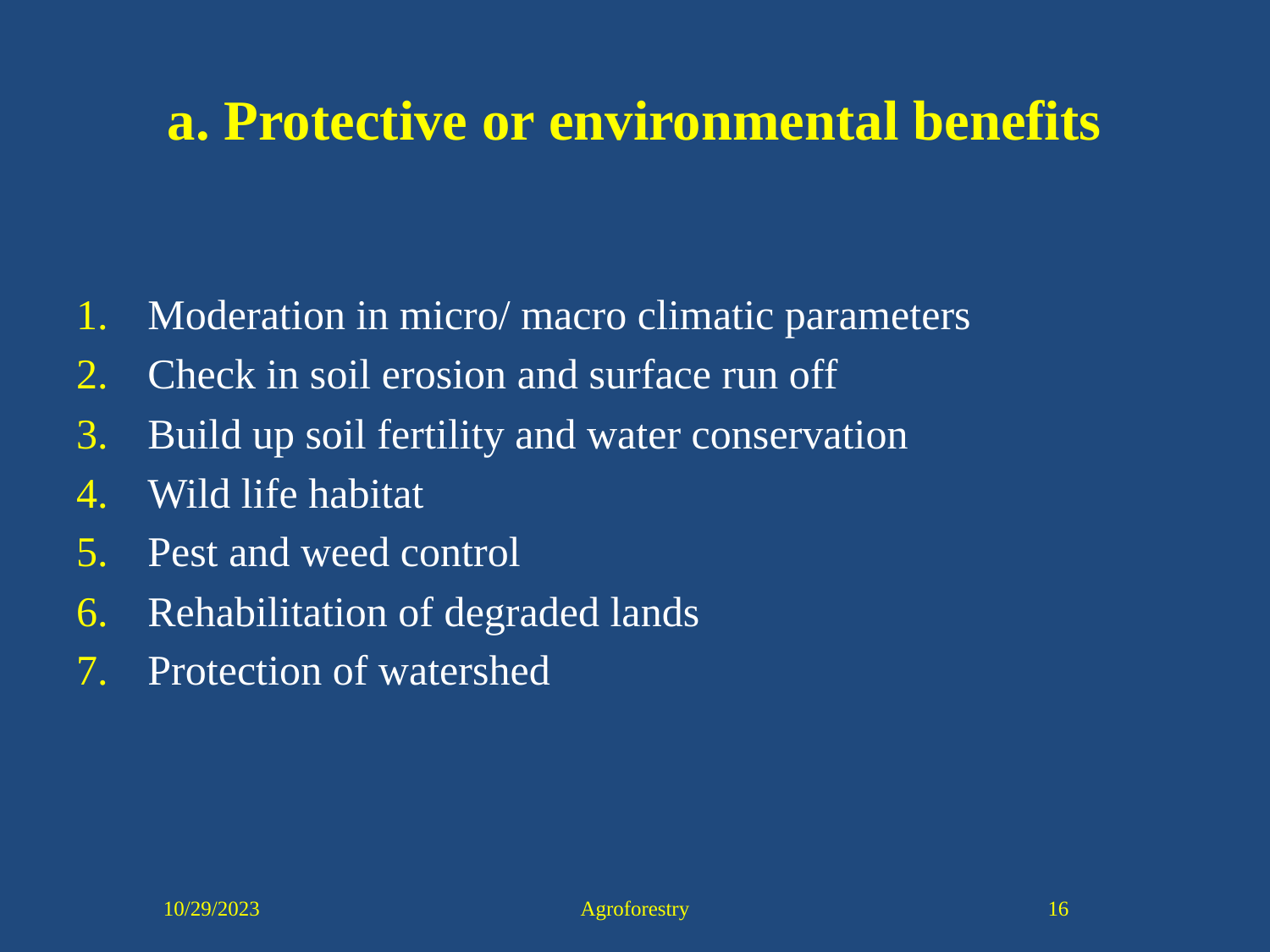

# a. Protective or environmental benefits

Moderation in micro/ macro climatic parameters
Check in soil erosion and surface run off
Build up soil fertility and water conservation
Wild life habitat
Pest and weed control
Rehabilitation of degraded lands
Protection of watershed
10/29/2023
Agroforestry
16